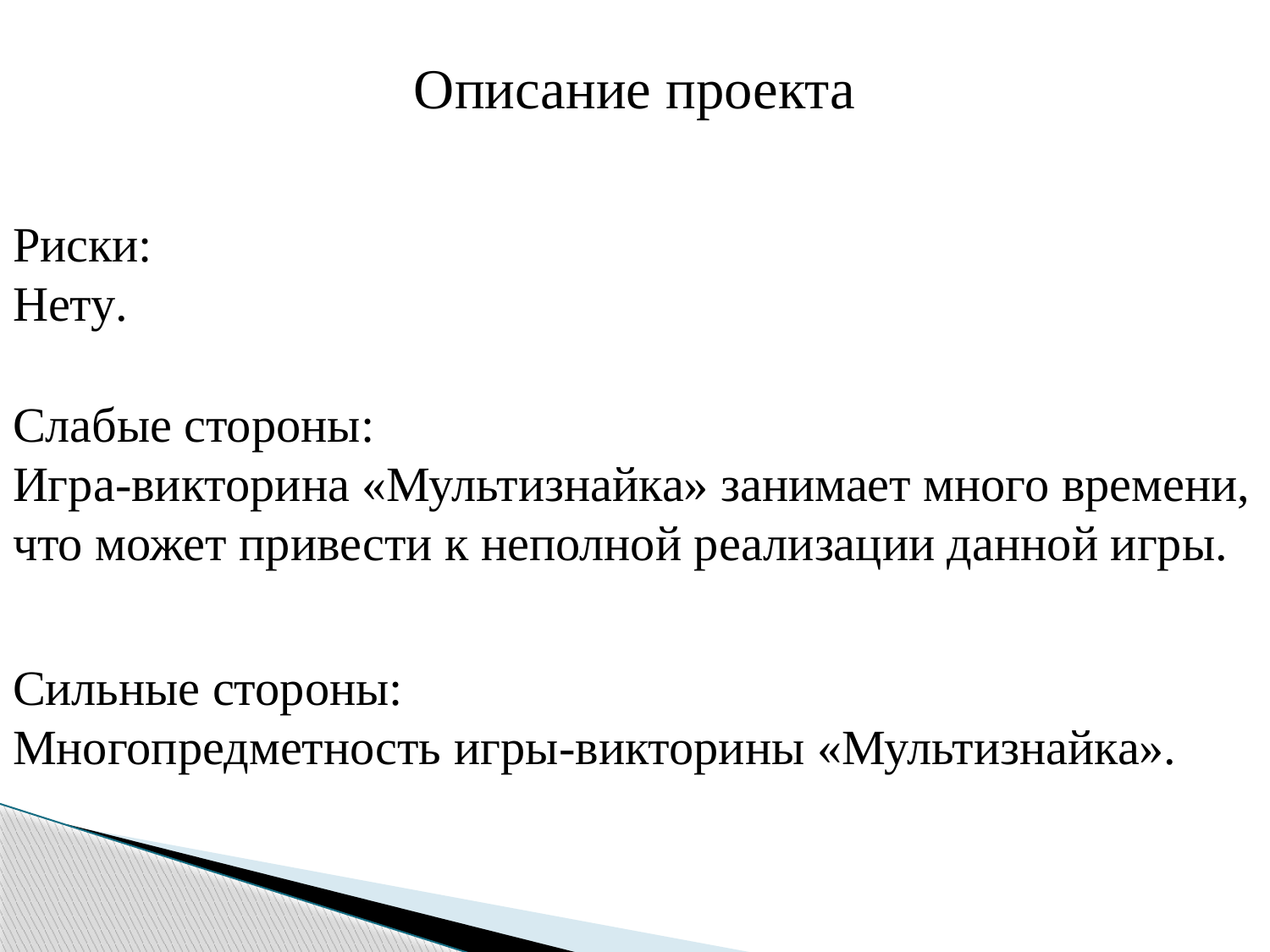

Описание проекта
Риски:
Нету.
Слабые стороны:
Игра-викторина «Мультизнайка» занимает много времени, что может привести к неполной реализации данной игры.
Сильные стороны:
Многопредметность игры-викторины «Мультизнайка».